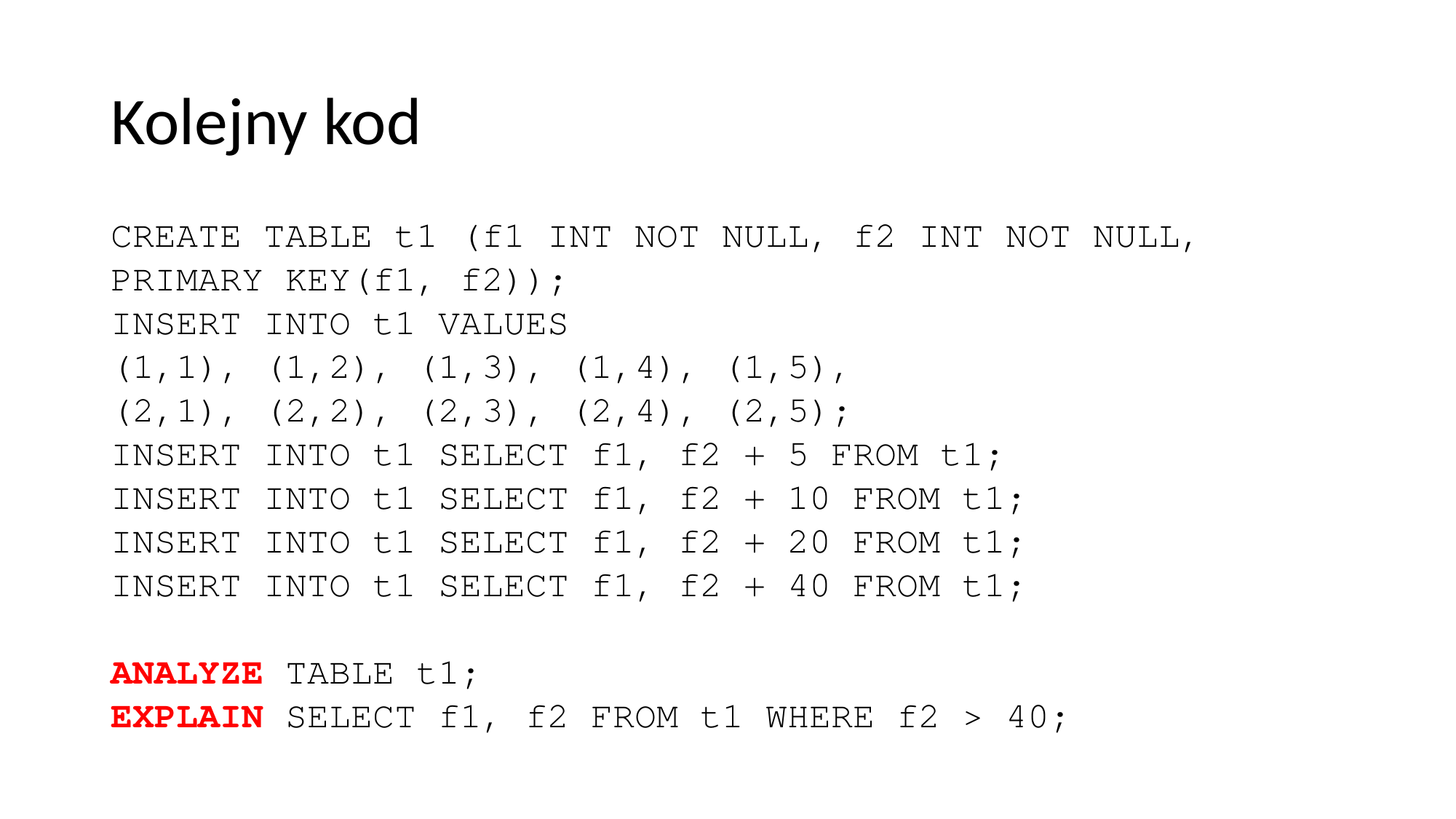

# Kolejny kod
CREATE TABLE t1 (f1 INT NOT NULL, f2 INT NOT NULL, PRIMARY KEY(f1, f2));
INSERT INTO t1 VALUES
(1,1), (1,2), (1,3), (1,4), (1,5),
(2,1), (2,2), (2,3), (2,4), (2,5);
INSERT INTO t1 SELECT f1, f2 + 5 FROM t1;
INSERT INTO t1 SELECT f1, f2 + 10 FROM t1;
INSERT INTO t1 SELECT f1, f2 + 20 FROM t1;
INSERT INTO t1 SELECT f1, f2 + 40 FROM t1;

ANALYZE TABLE t1;
EXPLAIN SELECT f1, f2 FROM t1 WHERE f2 > 40;